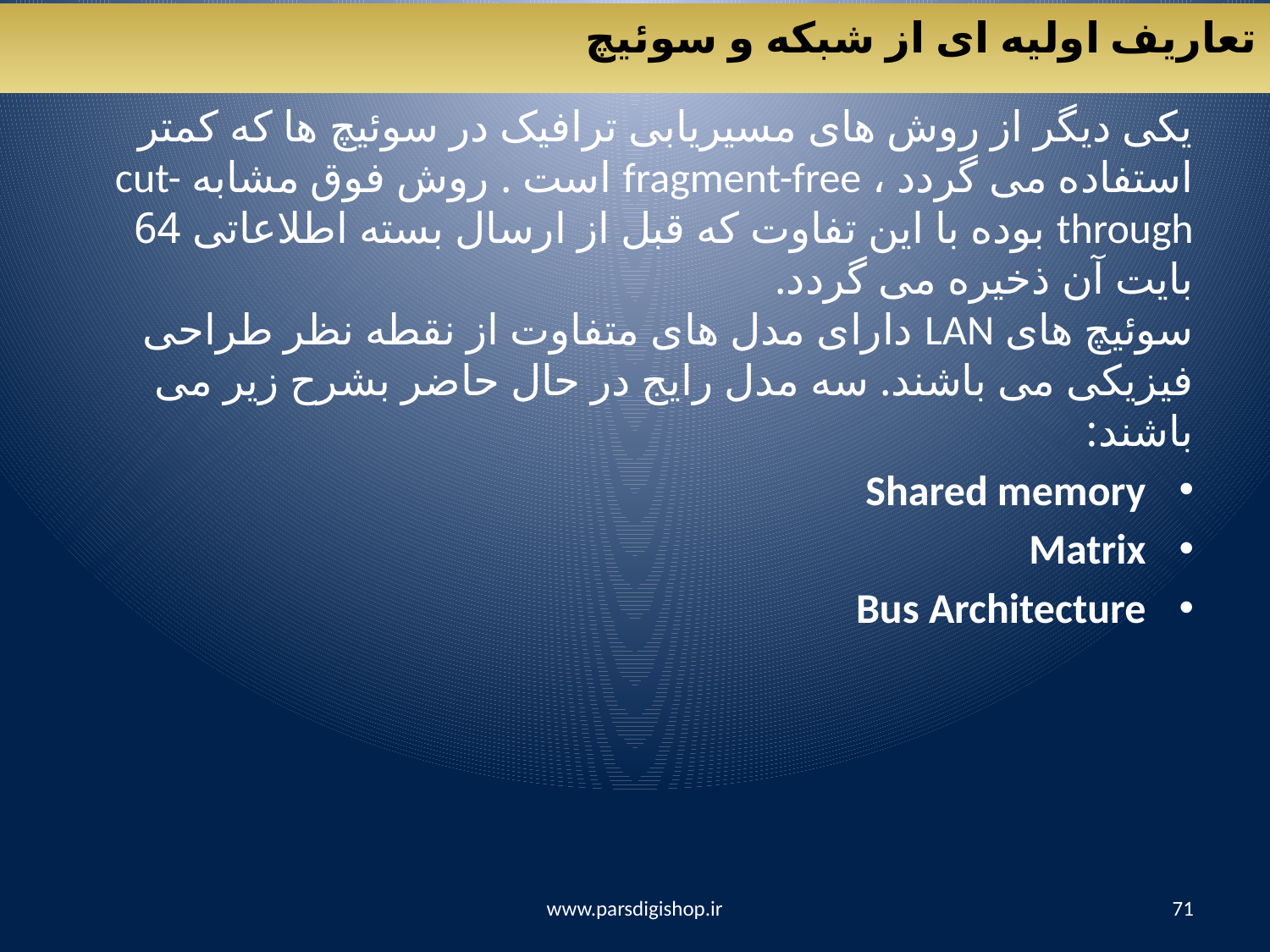

تعاریف اولیه ای از شبکه و سوئیچ
يکی ديگر از روش های مسيريابی ترافيک در سوئيچ ها که کمتر استفاده می گردد ، fragment-free است . روش فوق مشابه cut-through بوده با اين تفاوت که قبل از ارسال بسته اطلاعاتی 64 بايت آن ذخيره می گردد.
سوئيچ های LAN دارای مدل های متفاوت از نقطه نظر طراحی فيزيکی می باشند. سه مدل رايج در حال حاضر بشرح زير می باشند:
Shared memory
Matrix
Bus Architecture
www.parsdigishop.ir
71